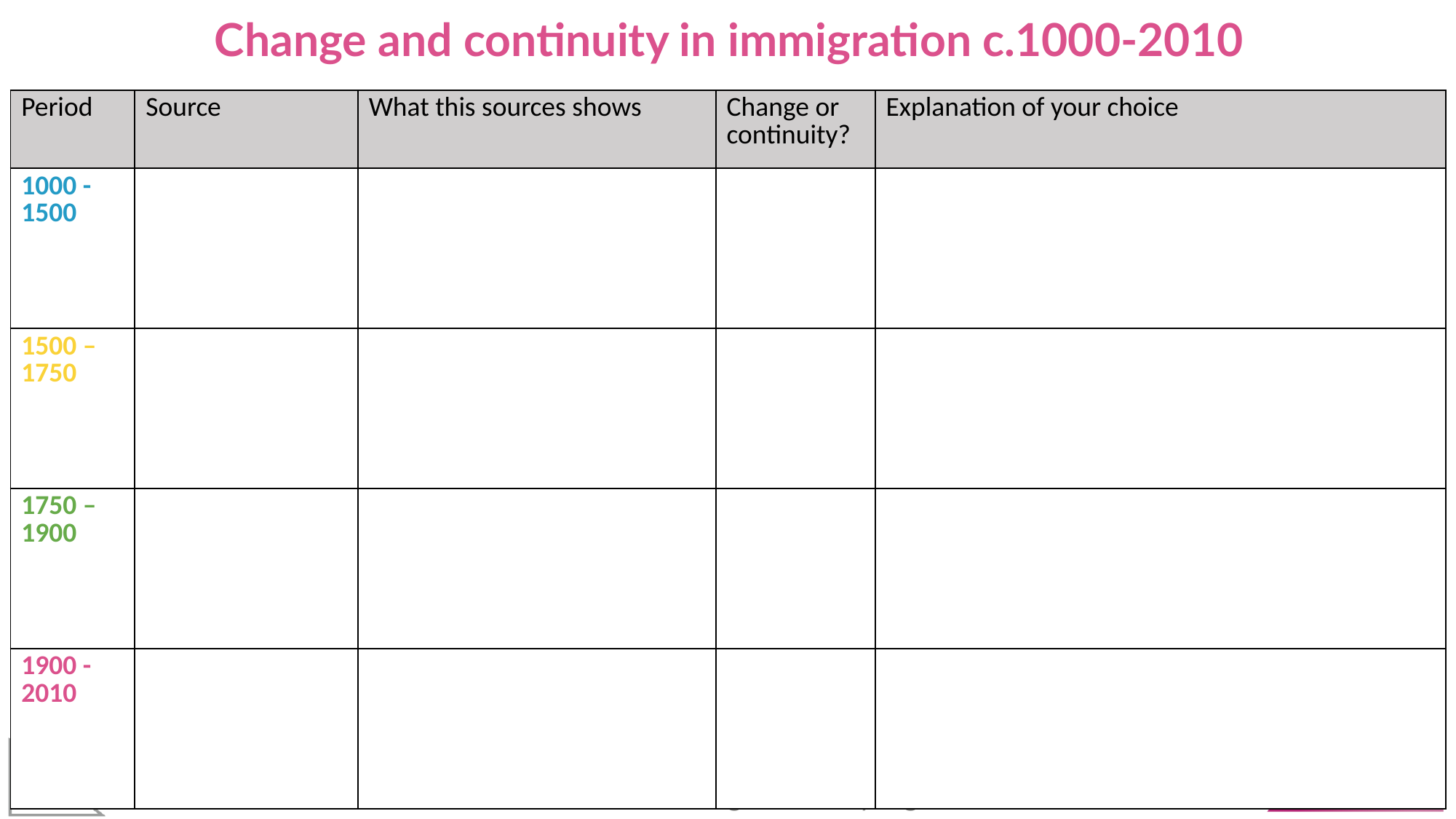

Change and continuity in immigration c.1000-2010
| Period | Source | What this sources shows | Change or continuity? | Explanation of your choice |
| --- | --- | --- | --- | --- |
| 1000 - 1500 |  |  |  |  |
| 1500 – 1750 |  |  |  |  |
| 1750 – 1900 |  |  |  |  |
| 1900 - 2010 |  |  |  |  |
www.ourmigrationstory.org.uk